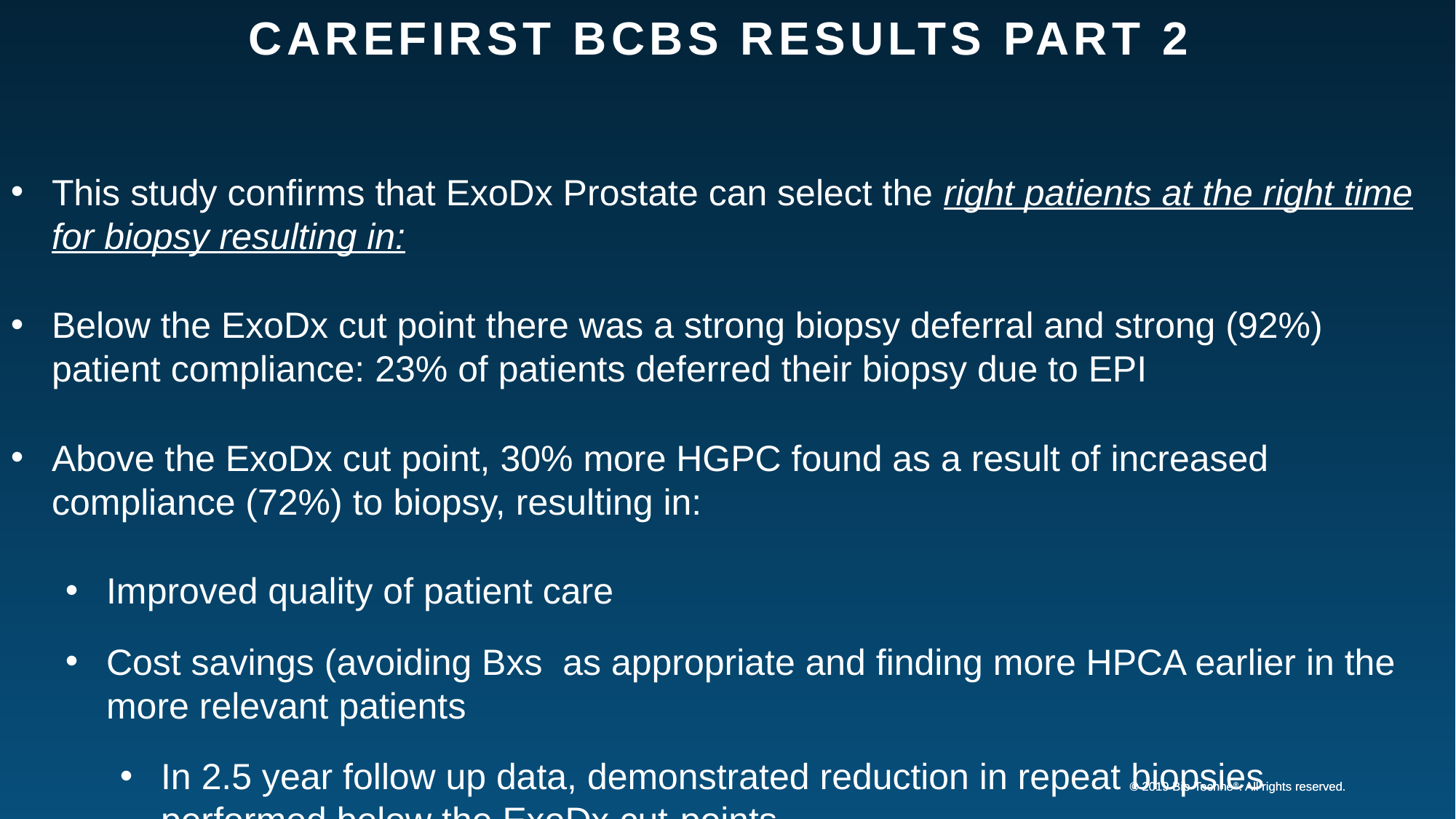

# CareFirst BCBS Results Part 2
This study confirms that ExoDx Prostate can select the right patients at the right time for biopsy resulting in:
Below the ExoDx cut point there was a strong biopsy deferral and strong (92%) patient compliance: 23% of patients deferred their biopsy due to EPI
Above the ExoDx cut point, 30% more HGPC found as a result of increased compliance (72%) to biopsy, resulting in:
Improved quality of patient care
Cost savings (avoiding Bxs  as appropriate and finding more HPCA earlier in the more relevant patients
In 2.5 year follow up data, demonstrated reduction in repeat biopsies performed below the ExoDx cut-points